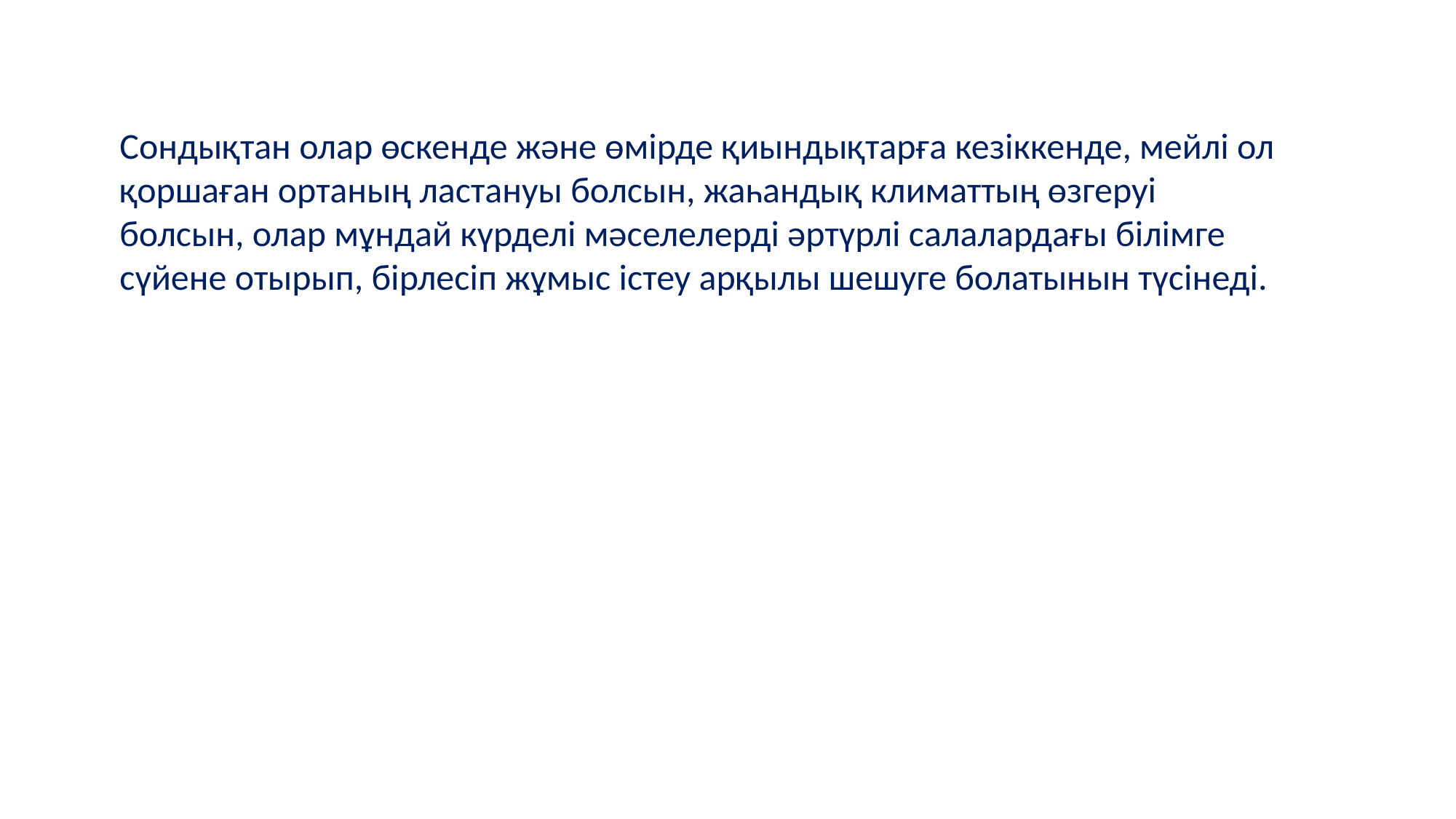

Сондықтан олар өскенде және өмірде қиындықтарға кезіккенде, мейлі ол қоршаған ортаның ластануы болсын, жаһандық климаттың өзгеруі болсын, олар мұндай күрделі мәселелерді әртүрлі салалардағы білімге сүйене отырып, бірлесіп жұмыс істеу арқылы шешуге болатынын түсінеді.